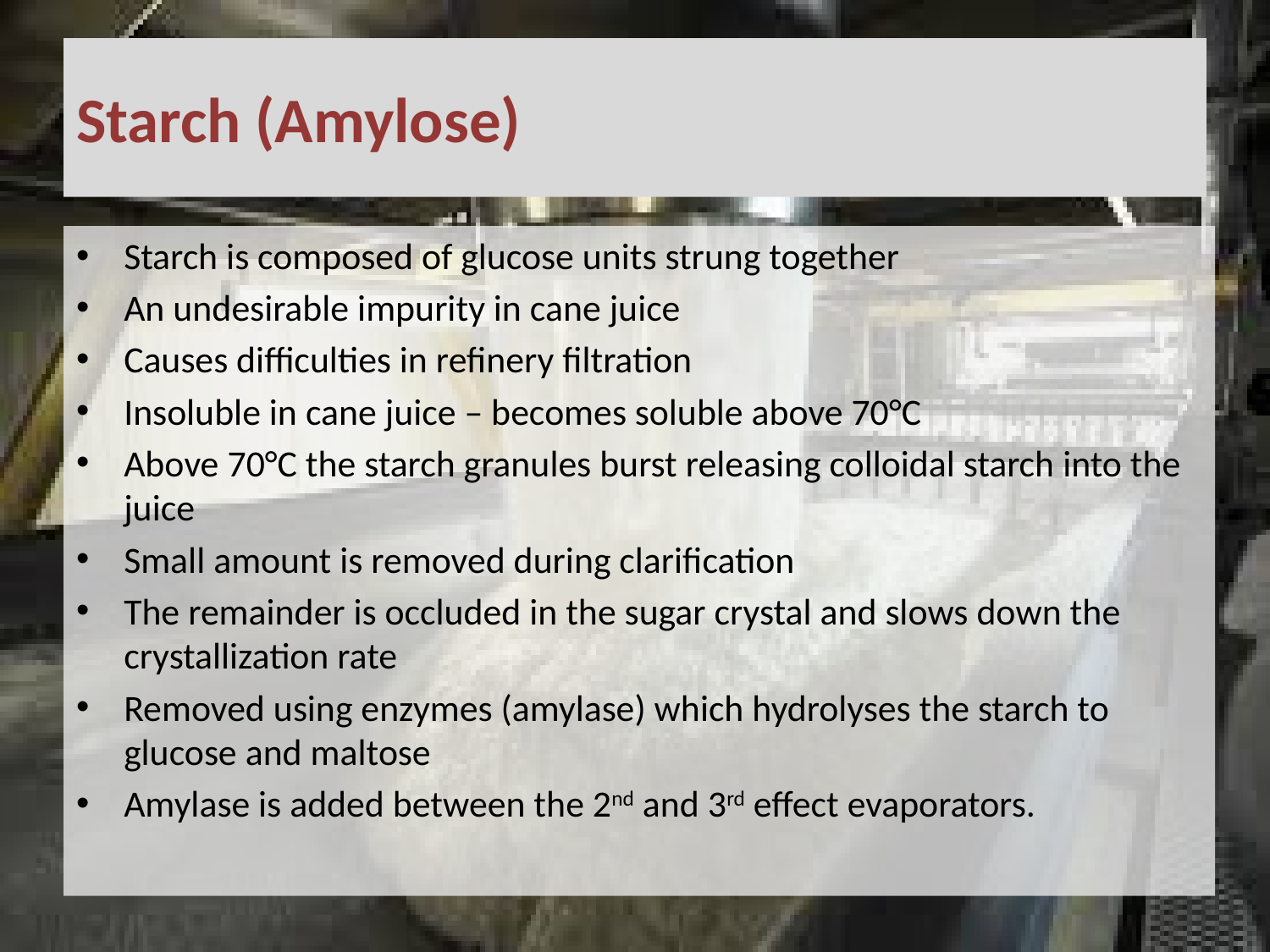

# Starch (Amylose)
Starch is composed of glucose units strung together
An undesirable impurity in cane juice
Causes difficulties in refinery filtration
Insoluble in cane juice – becomes soluble above 70°C
Above 70°C the starch granules burst releasing colloidal starch into the juice
Small amount is removed during clarification
The remainder is occluded in the sugar crystal and slows down the crystallization rate
Removed using enzymes (amylase) which hydrolyses the starch to glucose and maltose
Amylase is added between the 2nd and 3rd effect evaporators.